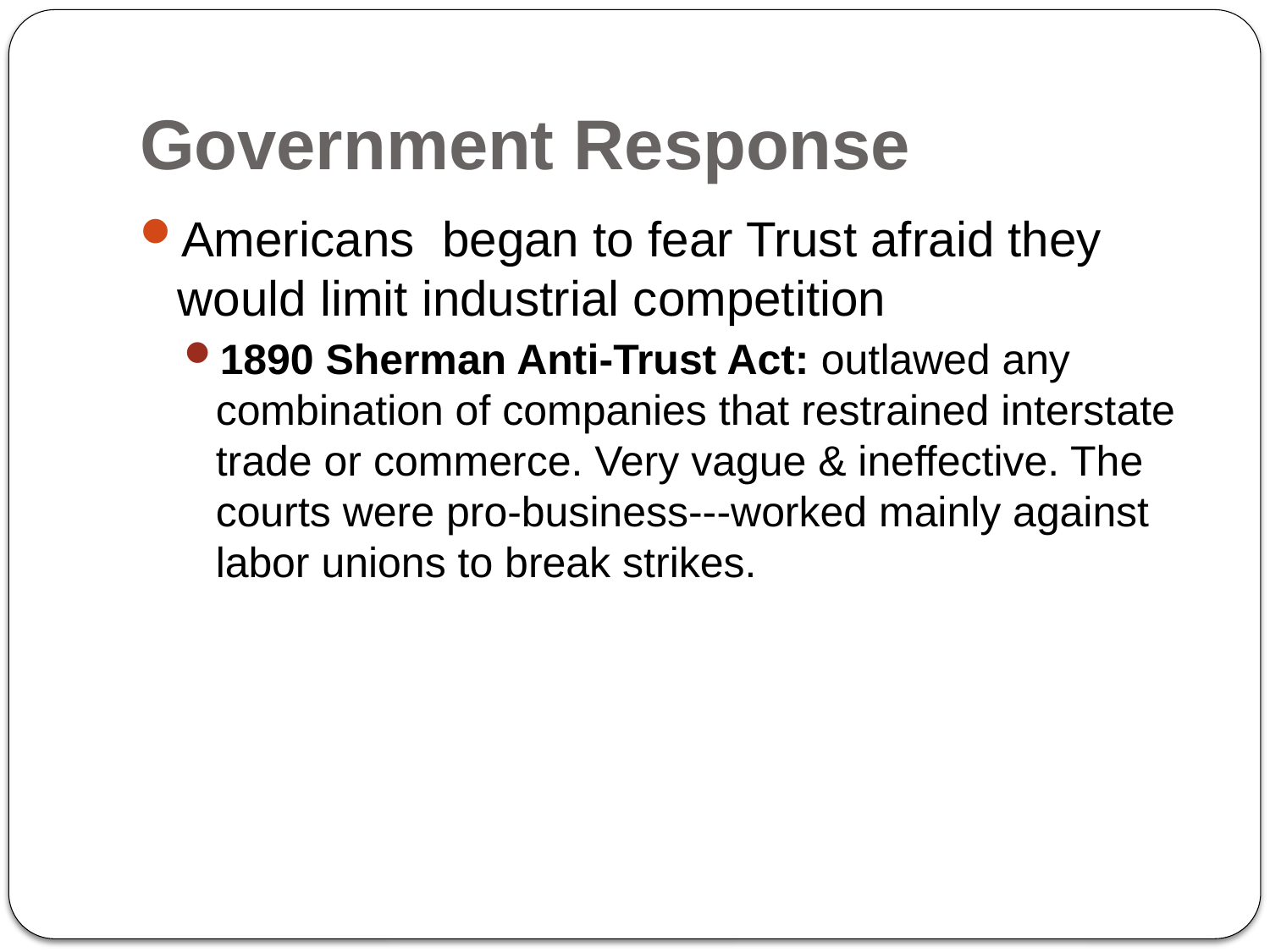

# Government Response
Americans  began to fear Trust afraid they would limit industrial competition
1890 Sherman Anti-Trust Act: outlawed any combination of companies that restrained interstate trade or commerce. Very vague & ineffective. The courts were pro-business---worked mainly against labor unions to break strikes.